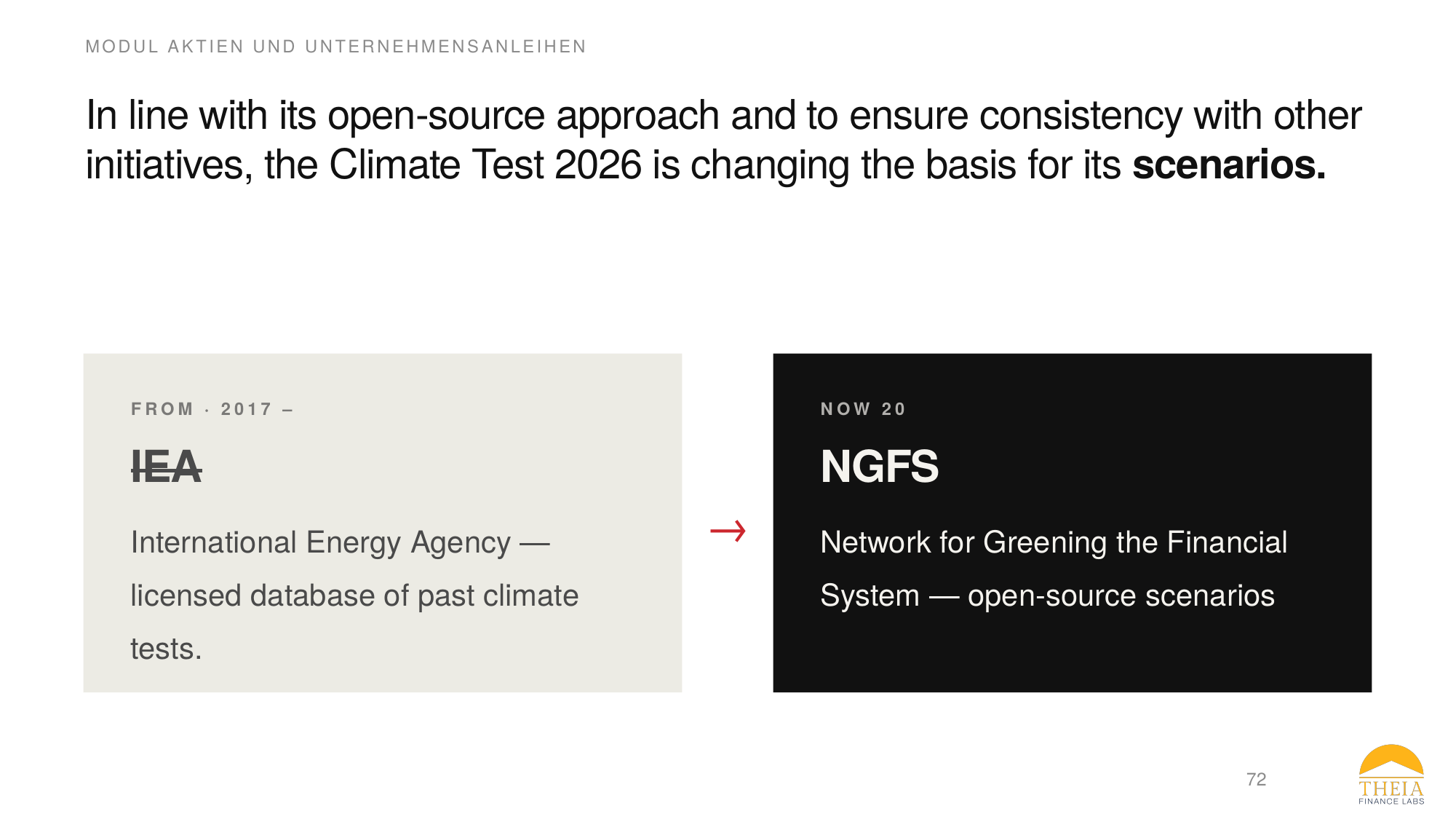

MODUL AKTIEN UND UNTERNEHMENS­ANLEIHEN
In line with its open-source approach and to ensure consistency with other initiatives, the Climate Test 2026 is changing the basis for its scenarios.

→

FROM · 2017 – 2024
NOW 2026
IEA
NGFS
International Energy Agency — licensed database of past climate tests.
Network for Greening the Financial System — open-source scenarios
72